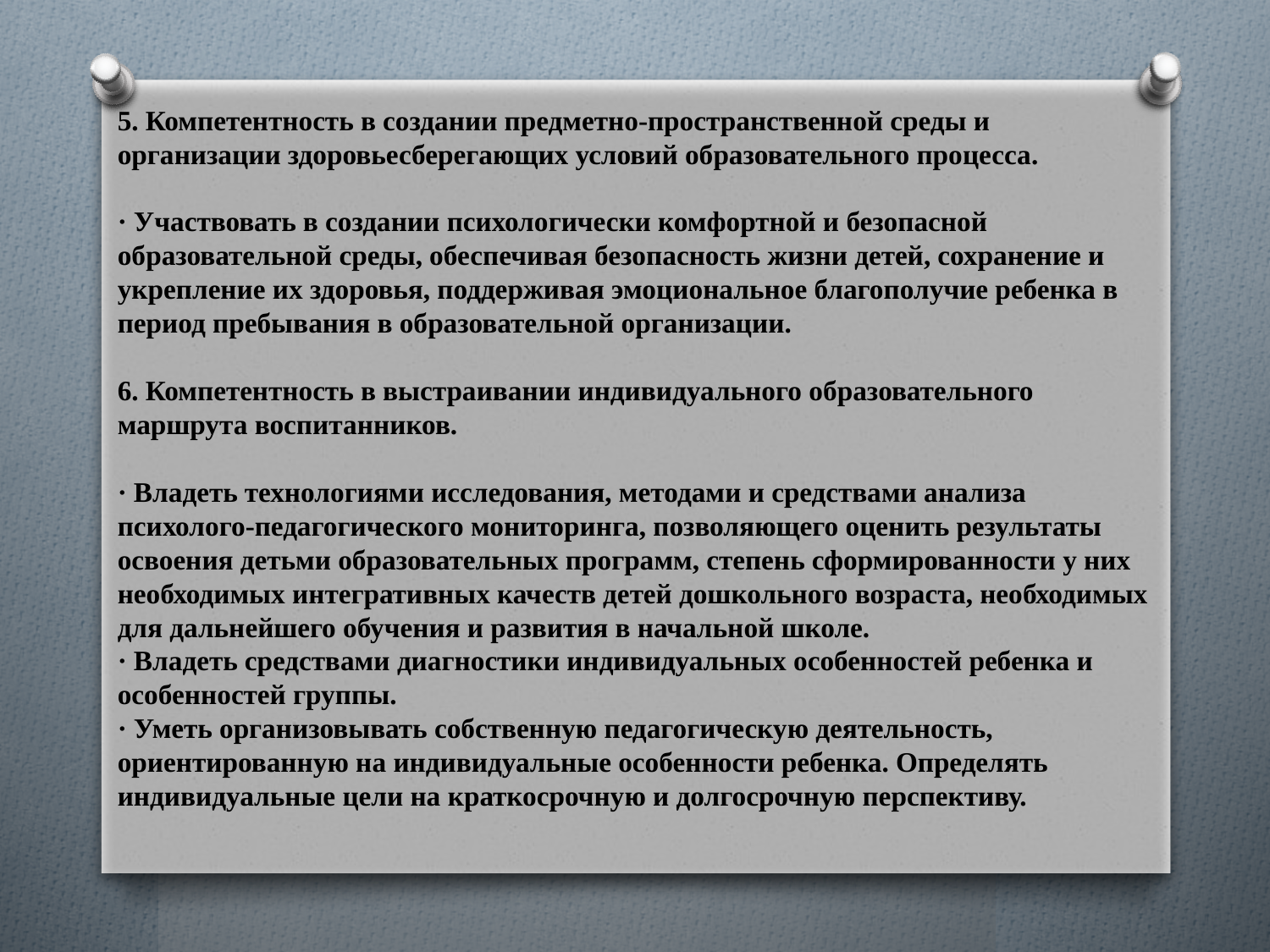

5. Компетентность в создании предметно-пространственной среды и организации здоровьесберегающих условий образовательного процесса.
· Участвовать в создании психологически комфортной и безопасной образовательной среды, обеспечивая безопасность жизни детей, сохранение и укрепление их здоровья, поддерживая эмоциональное благополучие ребенка в период пребывания в образовательной организации.
6. Компетентность в выстраивании индивидуального образовательного маршрута воспитанников.
· Владеть технологиями исследования, методами и средствами анализа психолого-педагогического мониторинга, позволяющего оценить результаты освоения детьми образовательных программ, степень сформированности у них необходимых интегративных качеств детей дошкольного возраста, необходимых для дальнейшего обучения и развития в начальной школе.
· Владеть средствами диагностики индивидуальных особенностей ребенка и особенностей группы.
· Уметь организовывать собственную педагогическую деятельность, ориентированную на индивидуальные особенности ребенка. Определять индивидуальные цели на краткосрочную и долгосрочную перспективу.